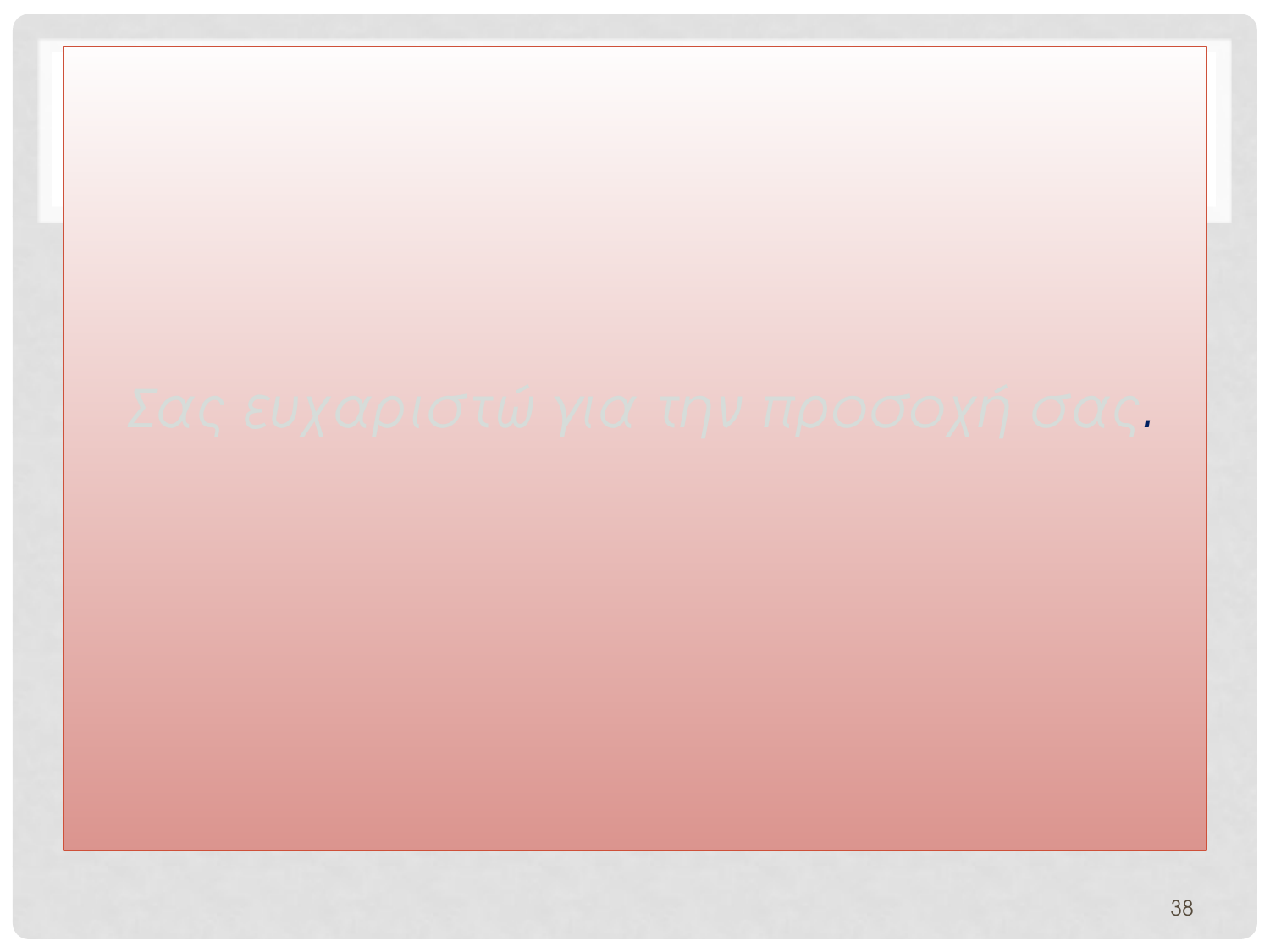

Σας ευχαριστώ για την προσοχή σας.

38